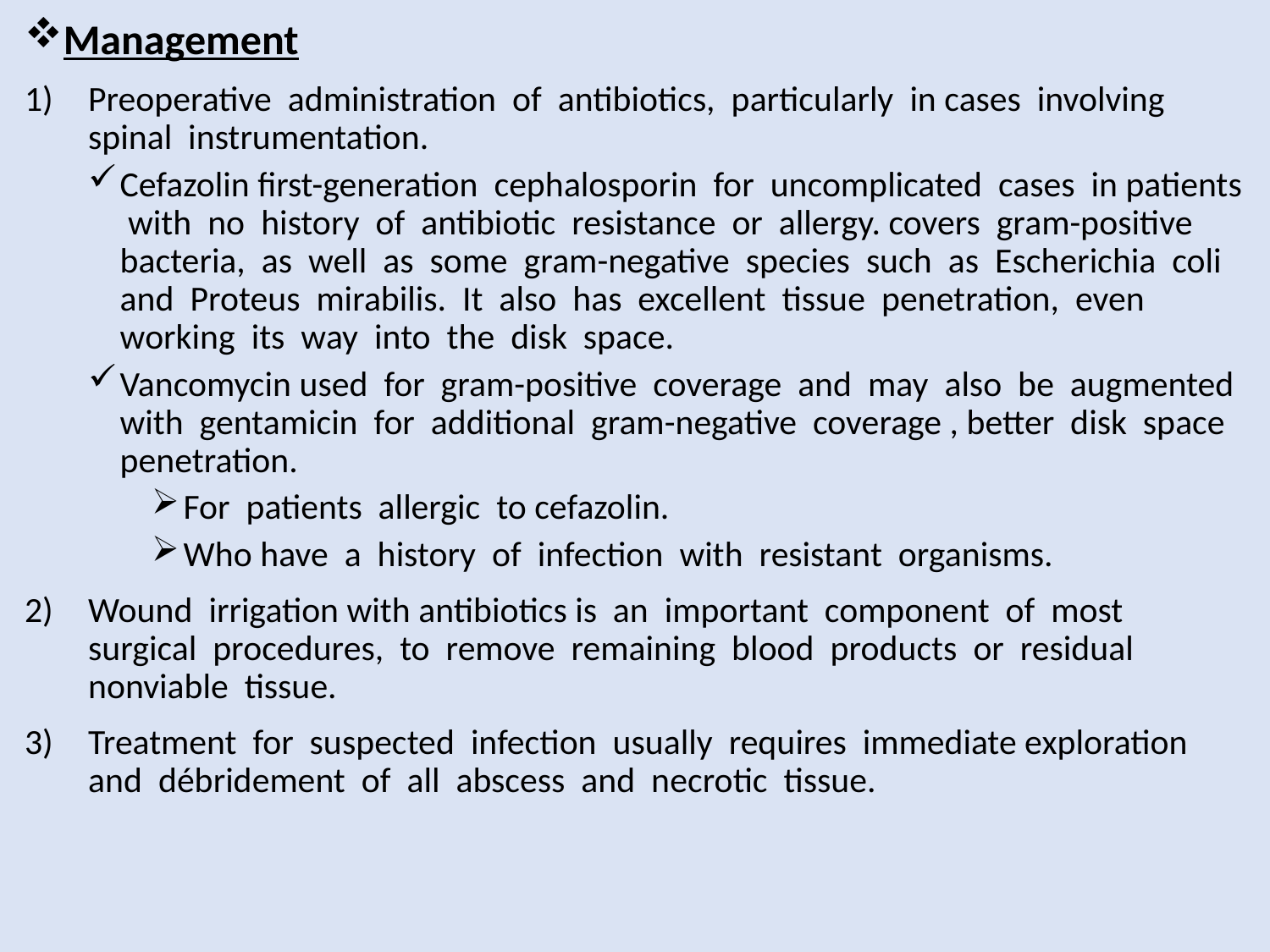

Management
Preoperative  administration  of  antibiotics,  particularly  in cases  involving  spinal  instrumentation.
Cefazolin first-generation  cephalosporin  for  uncomplicated  cases  in patients  with  no  history  of  antibiotic  resistance  or  allergy. covers  gram-positive  bacteria,  as  well  as  some  gram-negative  species  such  as  Escherichia  coli and  Proteus  mirabilis.  It  also  has  excellent  tissue  penetration,  even working  its  way  into  the  disk  space.
Vancomycin used  for  gram-positive  coverage  and  may  also  be  augmented  with  gentamicin  for  additional  gram-negative  coverage , better  disk  space  penetration.
For  patients  allergic  to cefazolin.
Who have  a  history  of  infection  with  resistant  organisms.
Wound  irrigation with antibiotics is  an  important  component  of  most  surgical  procedures,  to  remove  remaining  blood  products  or  residual  nonviable  tissue.
Treatment  for  suspected  infection  usually  requires  immediate exploration  and  débridement  of  all  abscess  and  necrotic  tissue.